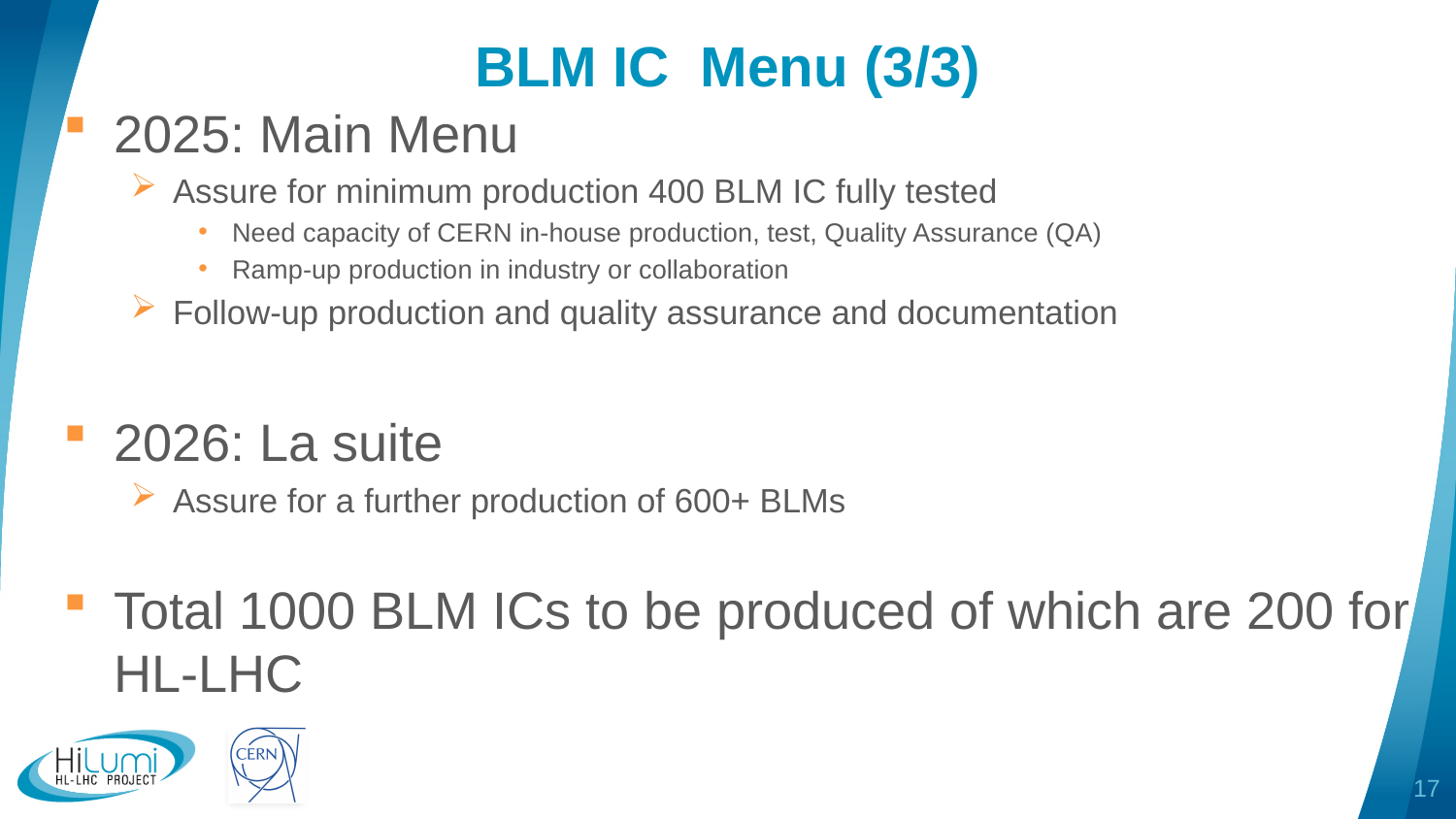

# BLM IC  Menu (3/3)
2025: Main Menu
Assure for minimum production 400 BLM IC fully tested
Need capacity of CERN in-house production, test, Quality Assurance (QA)
Ramp-up production in industry or collaboration
Follow-up production and quality assurance and documentation

2026: La suite
Assure for a further production of 600+ BLMs

Total 1000 BLM ICs to be produced of which are 200 for HL-LHC

17